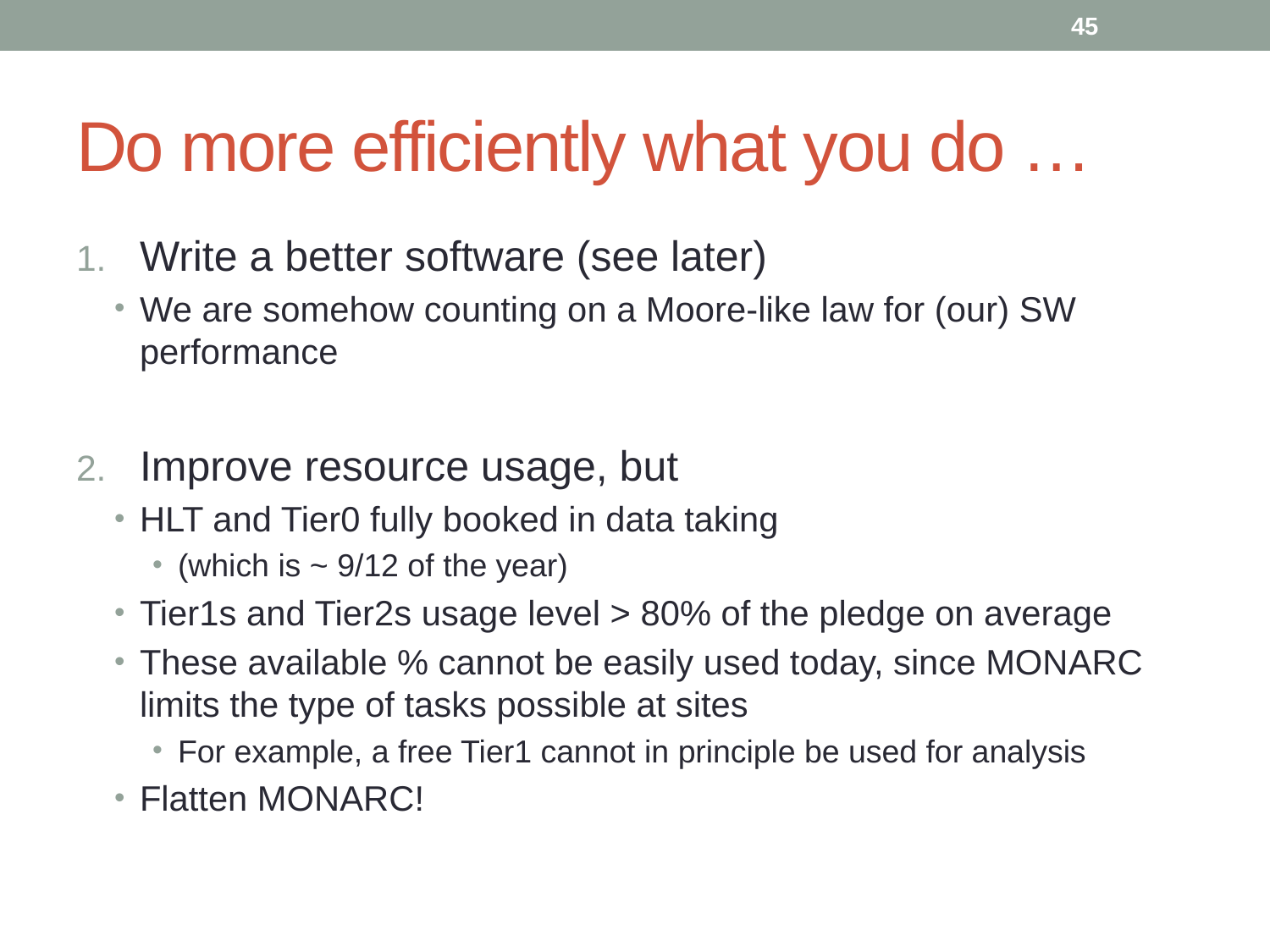

45
# Do more efficiently what you do …
Write a better software (see later)
We are somehow counting on a Moore-like law for (our) SW performance

Improve resource usage, but
HLT and Tier0 fully booked in data taking
(which is ~ 9/12 of the year)
Tier1s and Tier2s usage level > 80% of the pledge on average
These available % cannot be easily used today, since MONARC limits the type of tasks possible at sites
For example, a free Tier1 cannot in principle be used for analysis
Flatten MONARC!